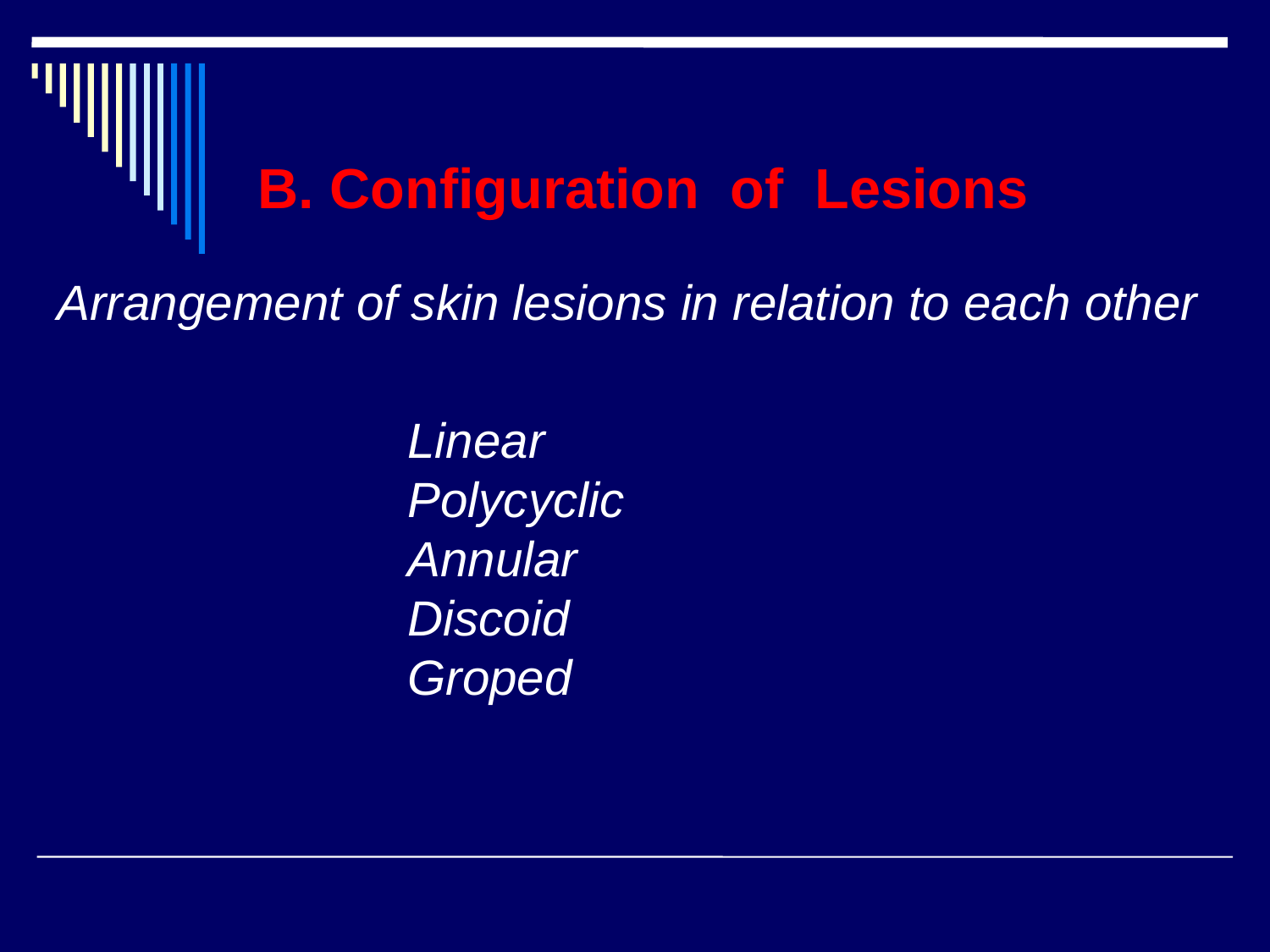

B. Configuration  of  Lesions

Arrangement of skin lesions in relation to each other
# Linear Polycyclic Annular Discoid Groped